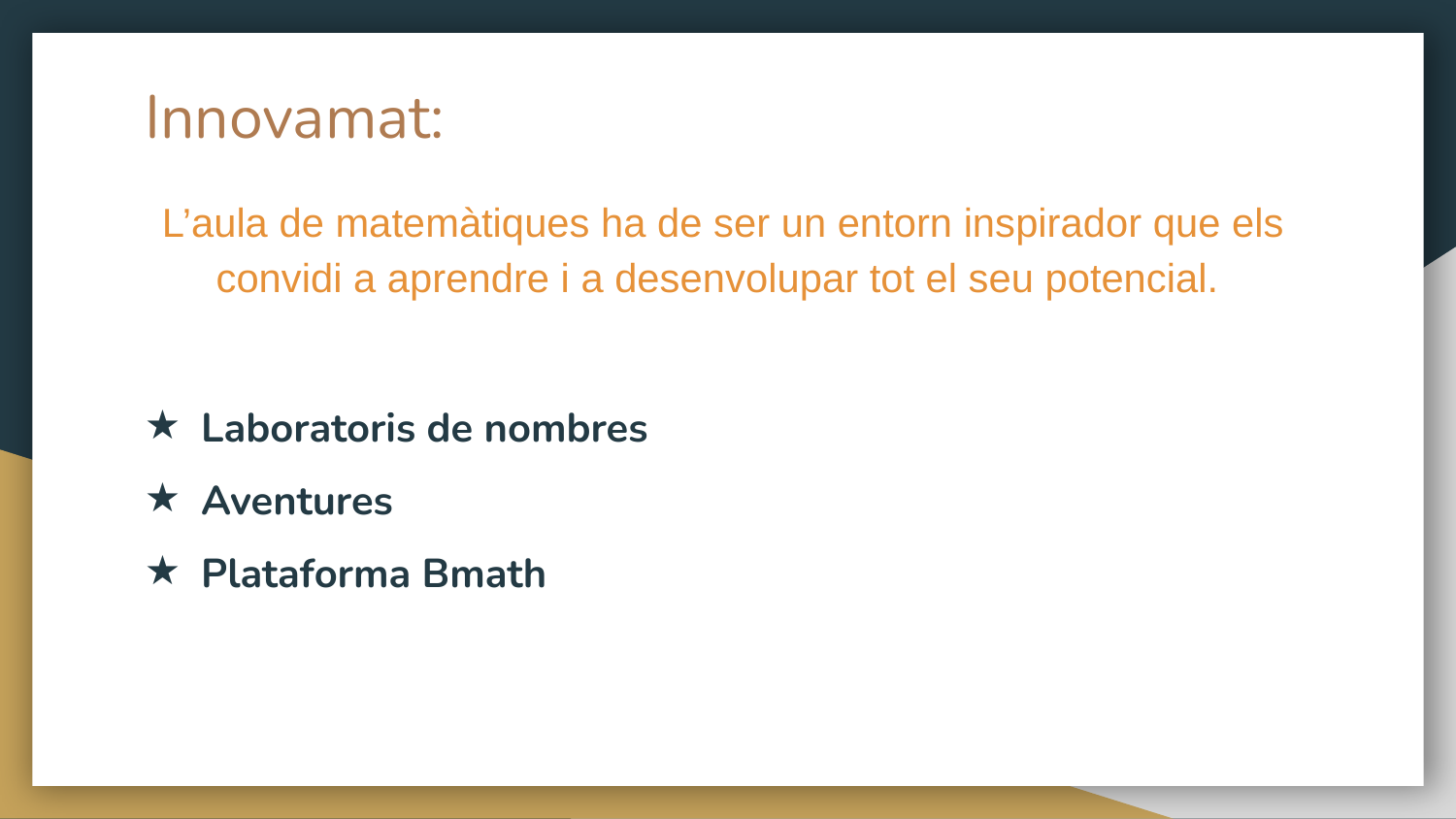

# Innovamat:
L’aula de matemàtiques ha de ser un entorn inspirador que els convidi a aprendre i a desenvolupar tot el seu potencial.
Laboratoris de nombres
Aventures
Plataforma Bmath